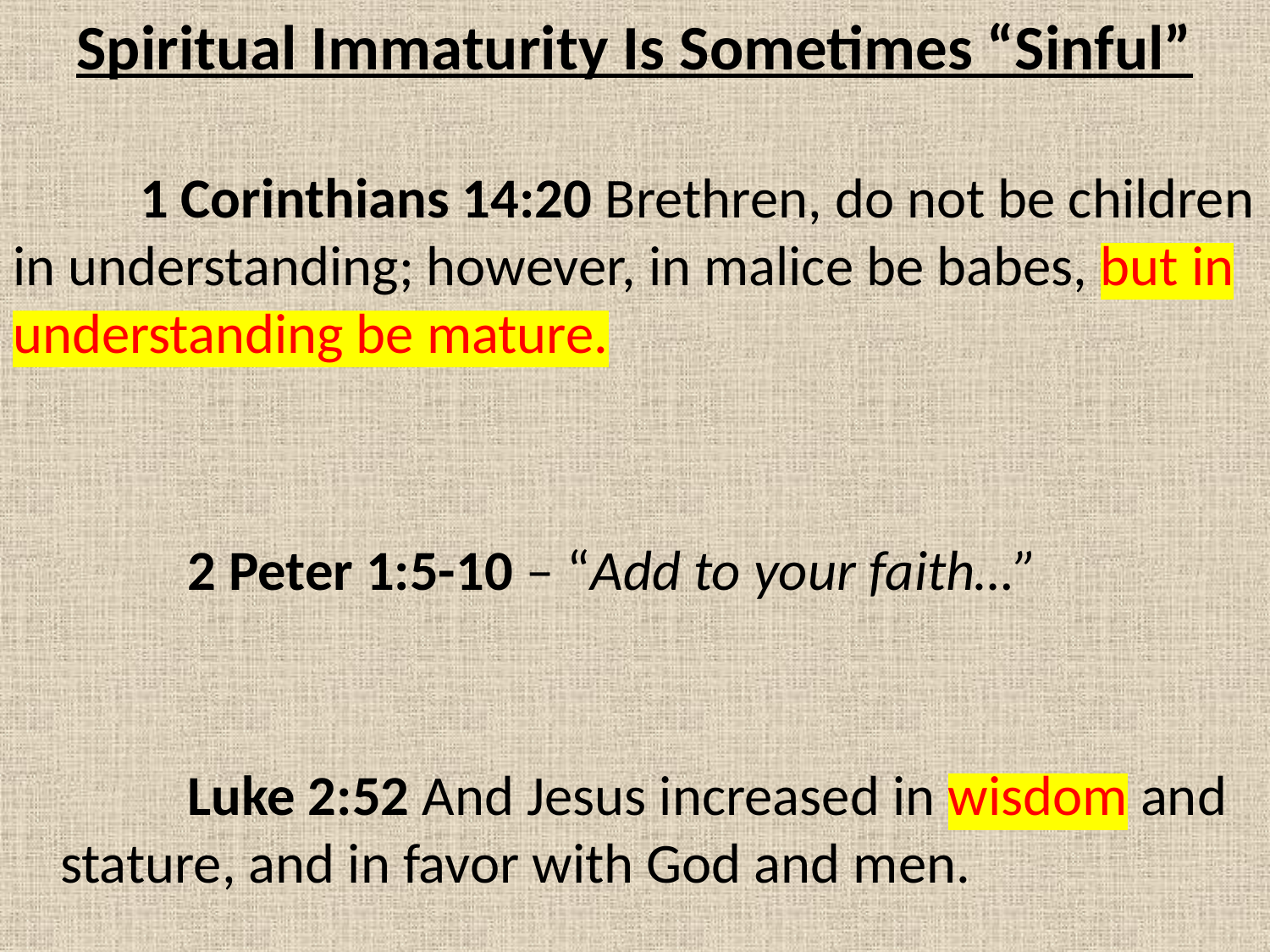

Spiritual Immaturity Is Sometimes “Sinful”

	1 Corinthians 14:20 Brethren, do not be children in understanding; however, in malice be babes, but in understanding be mature.

		2 Peter 1:5-10 – “Add to your faith…”

		Luke 2:52 And Jesus increased in wisdom and stature, and in favor with God and men.